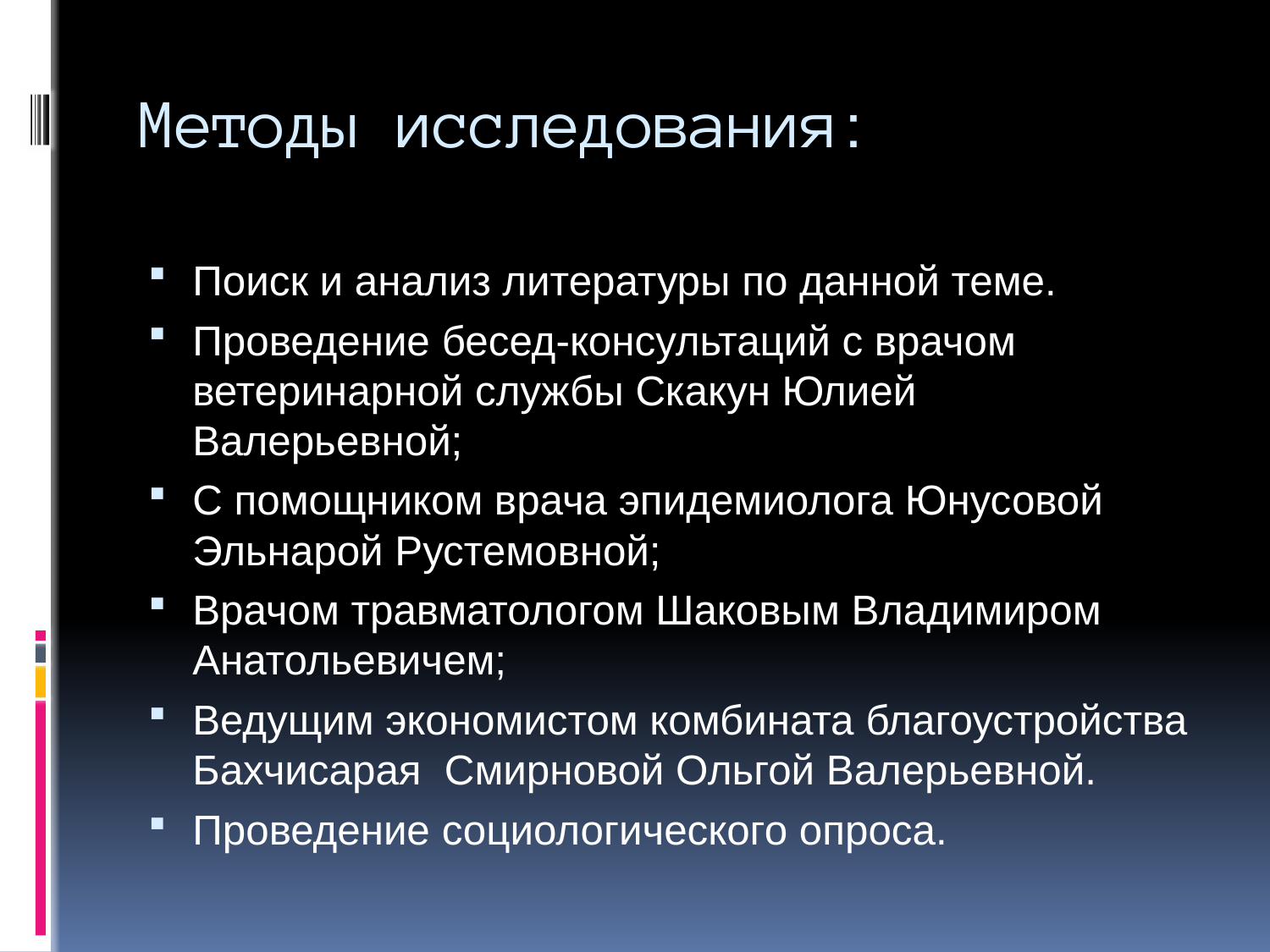

# Методы исследования:
Поиск и анализ литературы по данной теме.
Проведение бесед-консультаций с врачом ветеринарной службы Скакун Юлией Валерьевной;
С помощником врача эпидемиолога Юнусовой Эльнарой Рустемовной;
Врачом травматологом Шаковым Владимиром Анатольевичем;
Ведущим экономистом комбината благоустройства Бахчисарая  Смирновой Ольгой Валерьевной.
Проведение социологического опроса.